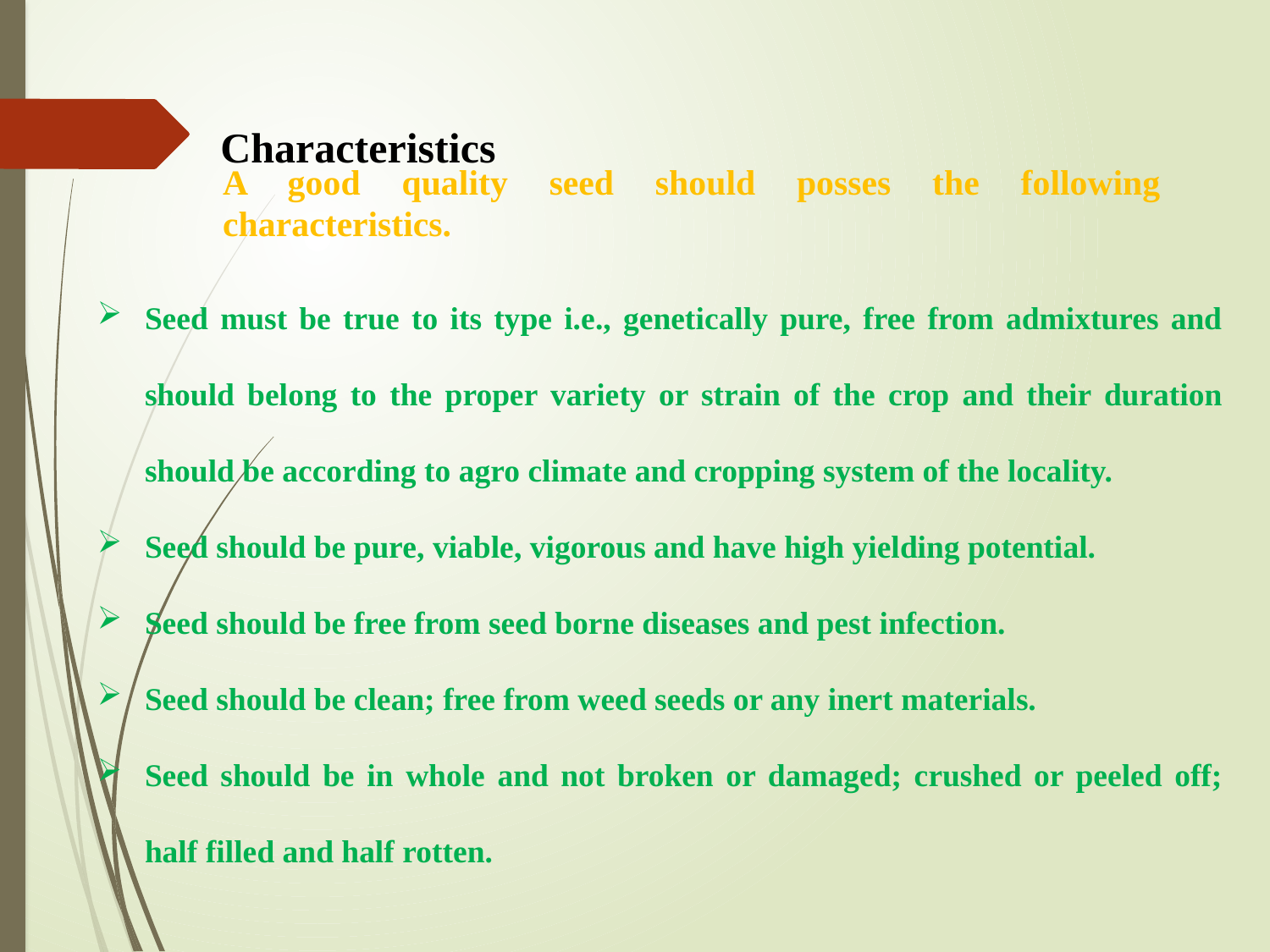

Characteristics
A good quality seed should posses the following characteristics.
Seed must be true to its type i.e., genetically pure, free from admixtures and should belong to the proper variety or strain of the crop and their duration should be according to agro climate and cropping system of the locality.
Seed should be pure, viable, vigorous and have high yielding potential.
Seed should be free from seed borne diseases and pest infection.
Seed should be clean; free from weed seeds or any inert materials.
Seed should be in whole and not broken or damaged; crushed or peeled off; half filled and half rotten.